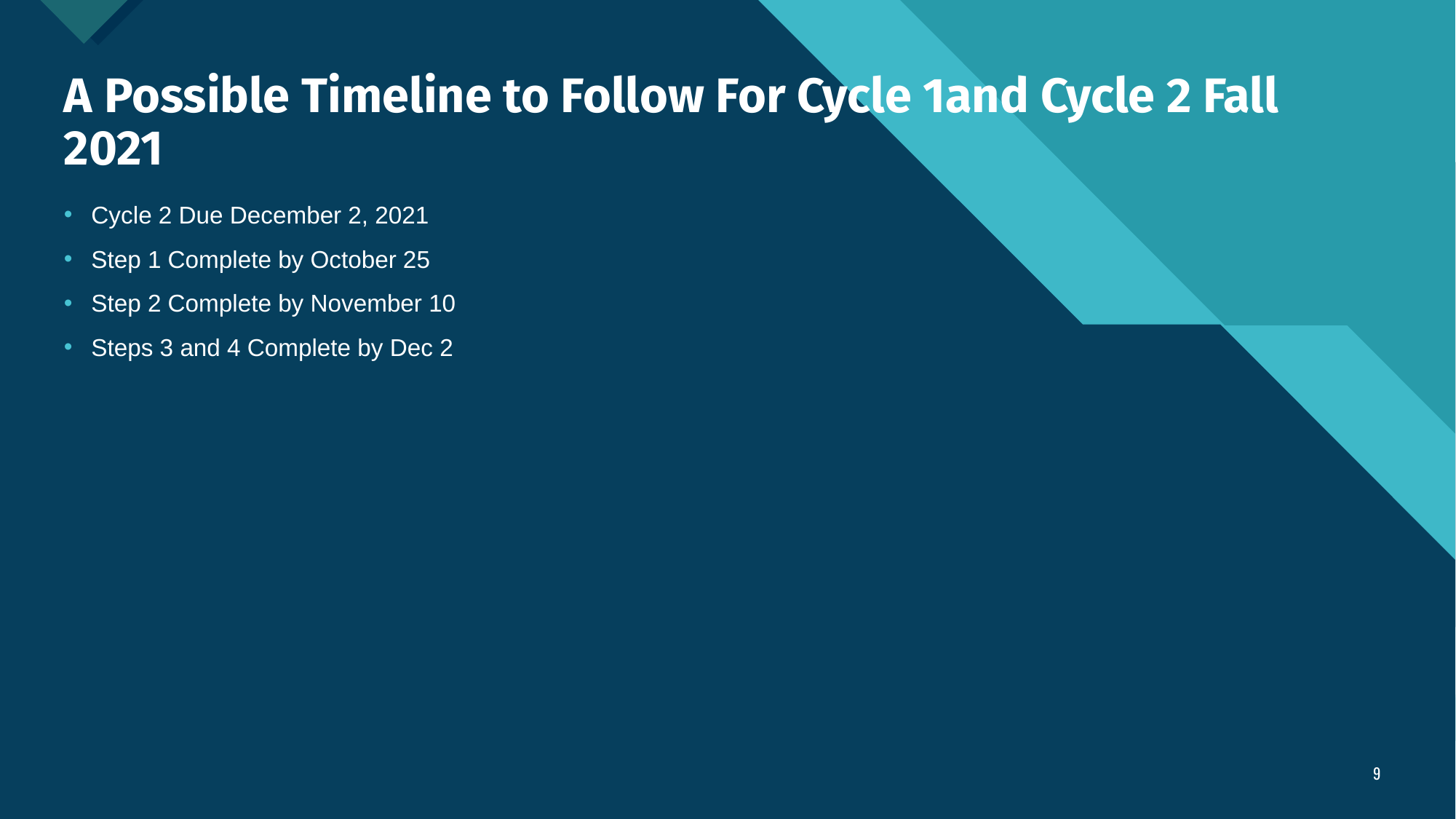

# A Possible Timeline to Follow For Cycle 1and Cycle 2 Fall 2021
Cycle 2 Due December 2, 2021
Step 1 Complete by October 25
Step 2 Complete by November 10
Steps 3 and 4 Complete by Dec 2

9